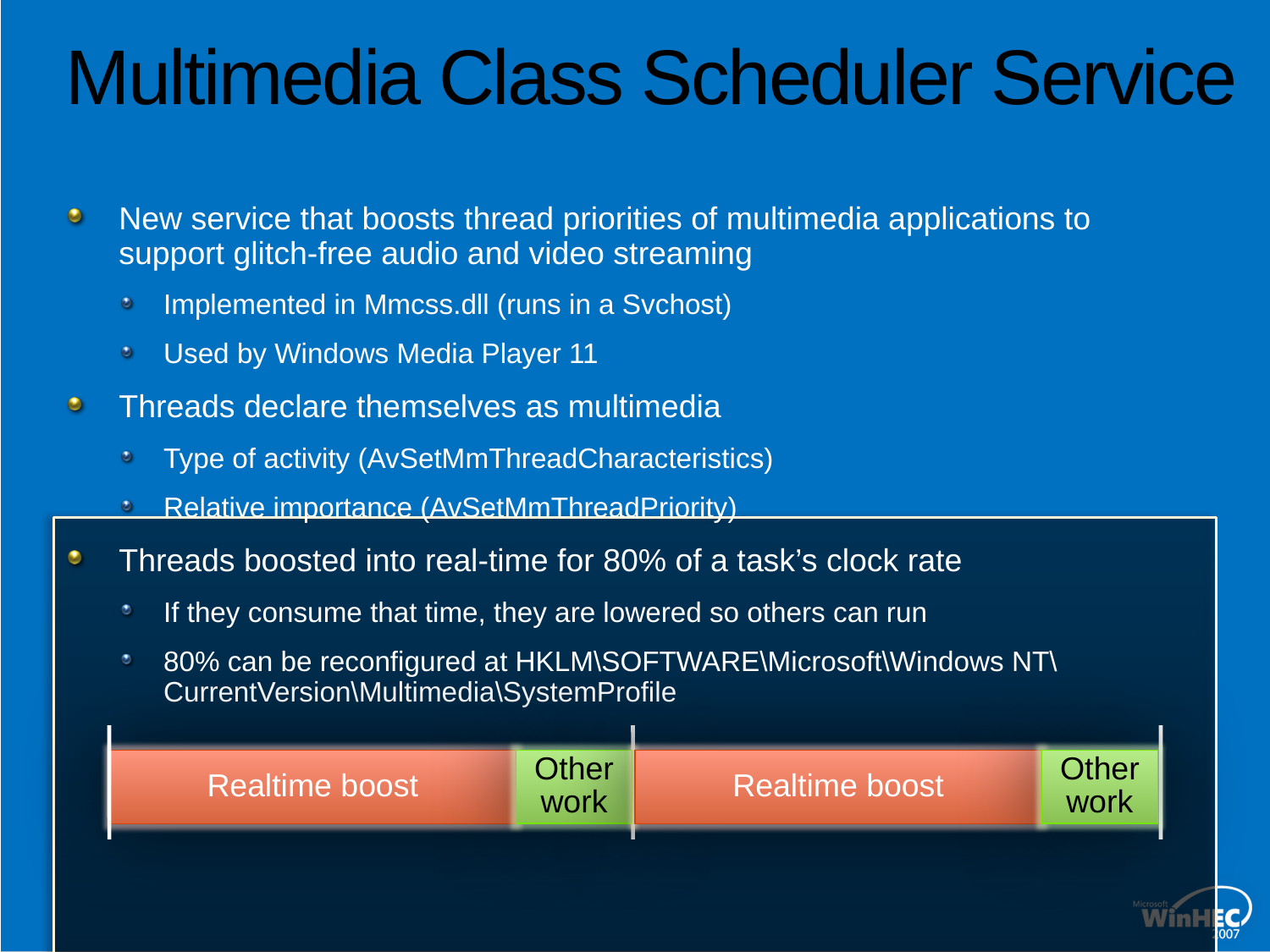

# Multimedia Class Scheduler Service
New service that boosts thread priorities of multimedia applications to support glitch-free audio and video streaming
Implemented in Mmcss.dll (runs in a Svchost)
Used by Windows Media Player 11
Threads declare themselves as multimedia
Type of activity (AvSetMmThreadCharacteristics)
Relative importance (AvSetMmThreadPriority)
Threads boosted into real-time for 80% of a task’s clock rate
If they consume that time, they are lowered so others can run
80% can be reconfigured at HKLM\SOFTWARE\Microsoft\Windows NT\CurrentVersion\Multimedia\SystemProfile

Realtime boost
Other work
Realtime boost
Other work